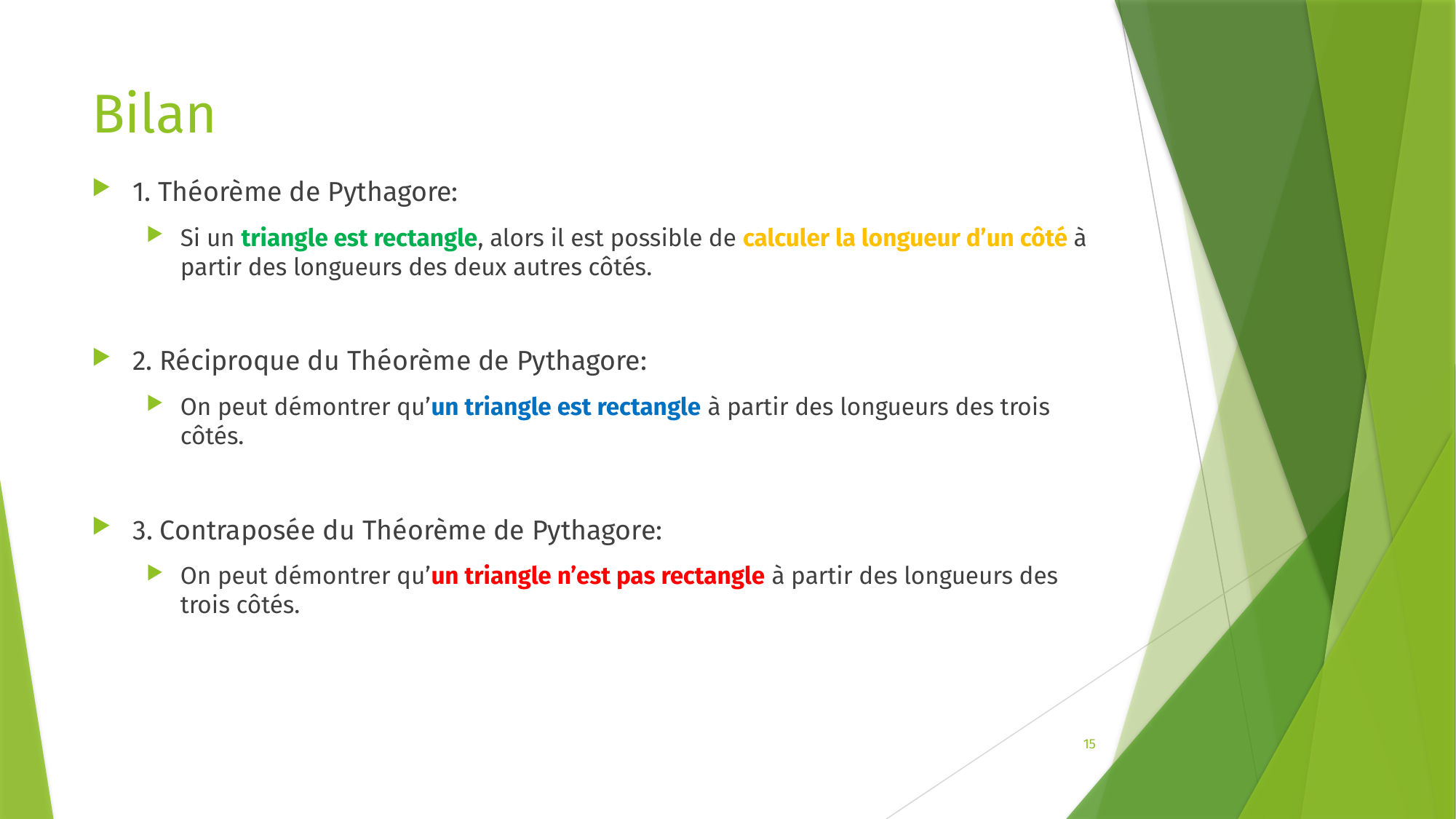

# Bilan
1. Théorème de Pythagore:
Si un triangle est rectangle, alors il est possible de calculer la longueur d’un côté à partir des longueurs des deux autres côtés.

2. Réciproque du Théorème de Pythagore:
On peut démontrer qu’un triangle est rectangle à partir des longueurs des trois côtés.

3. Contraposée du Théorème de Pythagore:
On peut démontrer qu’un triangle n’est pas rectangle à partir des longueurs des trois côtés.

15